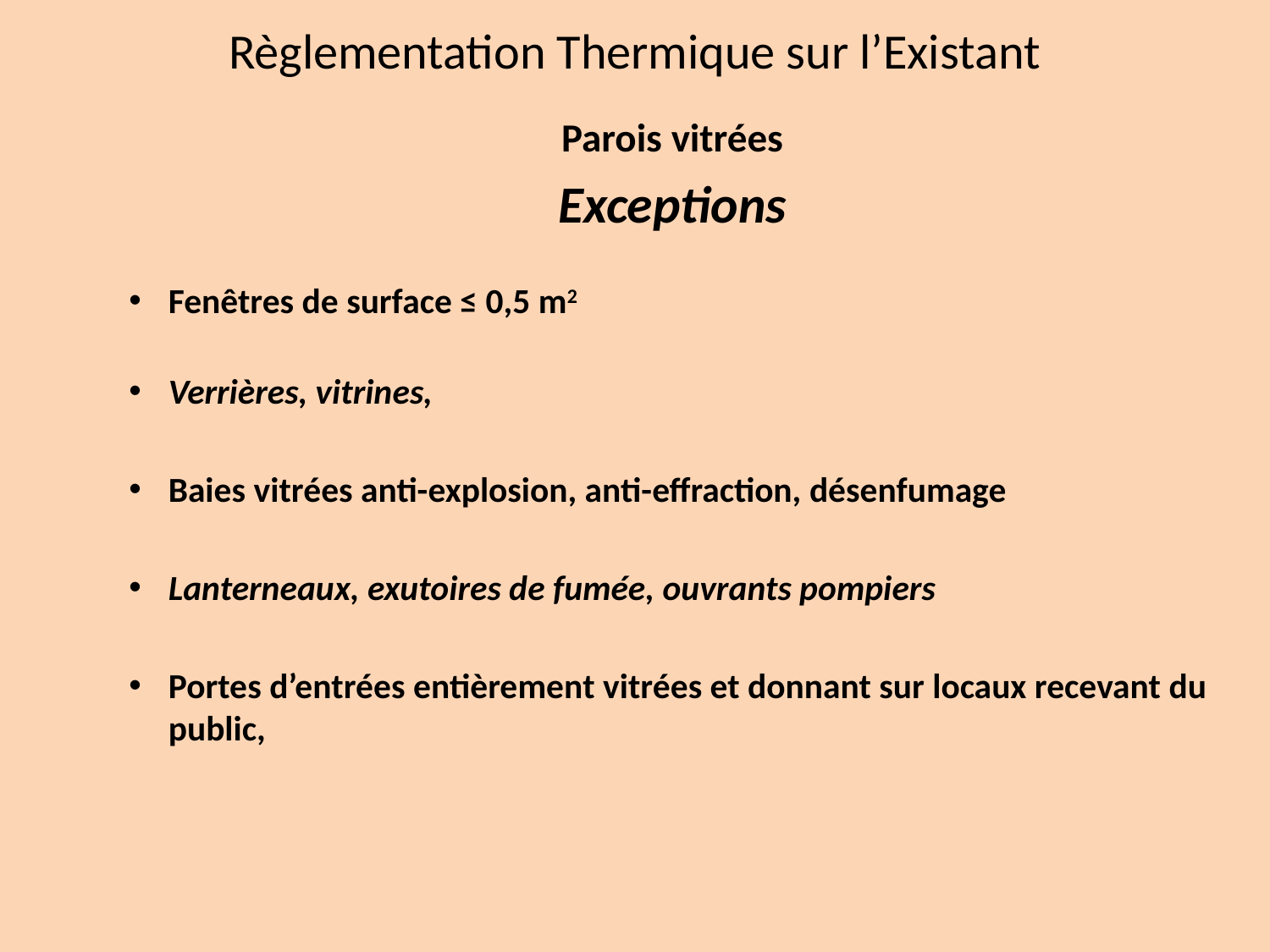

# Règlementation Thermique sur l’Existant
Parois vitrées
Exceptions

Fenêtres de surface ≤ 0,5 m2

Verrières, vitrines,

Baies vitrées anti-explosion, anti-effraction, désenfumage

Lanterneaux, exutoires de fumée, ouvrants pompiers

Portes d’entrées entièrement vitrées et donnant sur locaux recevant du public,